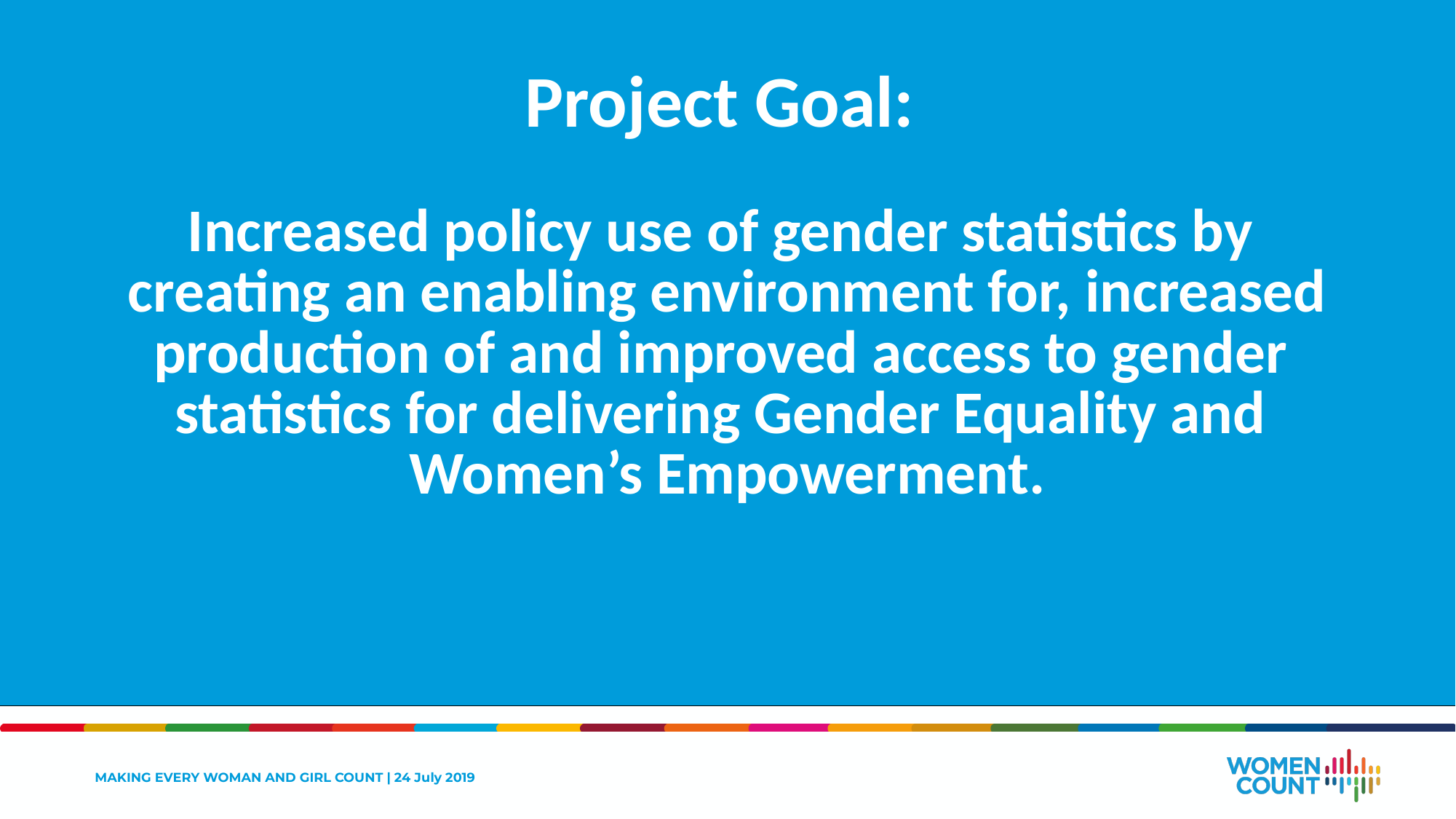

| Project Goal: Increased policy use of gender statistics by creating an enabling environment for, increased production of and improved access to gender statistics for delivering Gender Equality and Women’s Empowerment. |
| --- |
Project Goal

MAKING EVERY WOMAN AND GIRL COUNT | 24 July 2019